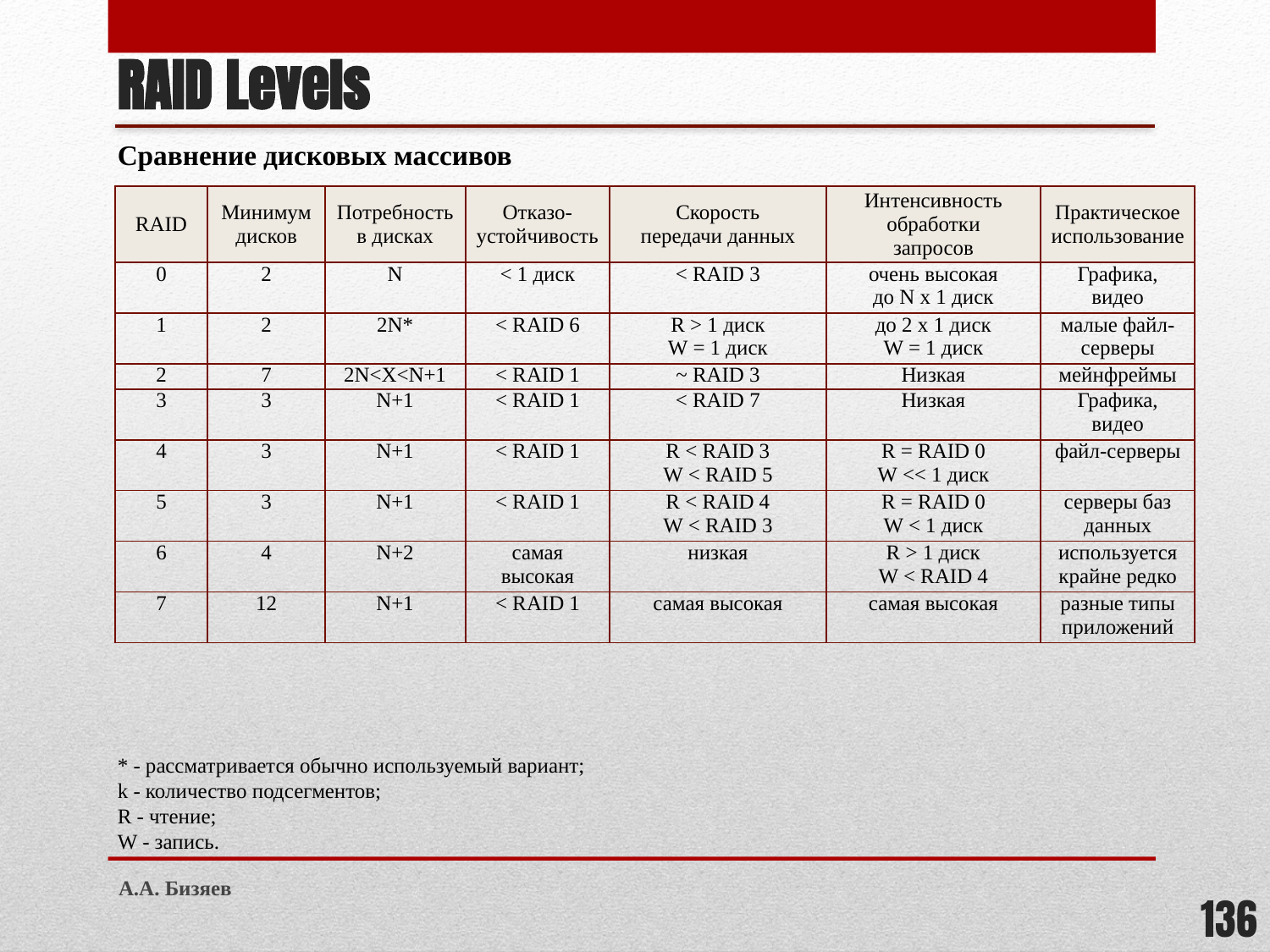

# RAID Levels
Сравнение дисковых массивов
| RAID | Минимум дисков | Потребность в дисках | Отказо- устойчивость | Скорость передачи данных | Интенсивность обработки запросов | Практическое использование |
| --- | --- | --- | --- | --- | --- | --- |
| 0 | 2 | N | < 1 диск | < RAID 3 | очень высокая до N х 1 диск | Графика, видео |
| 1 | 2 | 2N\* | < RAID 6 | R > 1 диск W = 1 диск | до 2 х 1 диск W = 1 диск | малые файл-серверы |
| 2 | 7 | 2N<X<N+1 | < RAID 1 | ~ RAID 3 | Низкая | мейнфреймы |
| 3 | 3 | N+1 | < RAID 1 | < RAID 7 | Низкая | Графика, видео |
| 4 | 3 | N+1 | < RAID 1 | R < RAID 3 W < RAID 5 | R = RAID 0 W << 1 диск | файл-серверы |
| 5 | 3 | N+1 | < RAID 1 | R < RAID 4 W < RAID 3 | R = RAID 0 W < 1 диск | серверы баз данных |
| 6 | 4 | N+2 | самая высокая | низкая | R > 1 диск W < RAID 4 | используется крайне редко |
| 7 | 12 | N+1 | < RAID 1 | самая высокая | самая высокая | разные типы приложений |
* - рассматривается обычно используемый вариант;
k - количество подсегментов;
R - чтение;
W - запись.
А.А. Бизяев
136